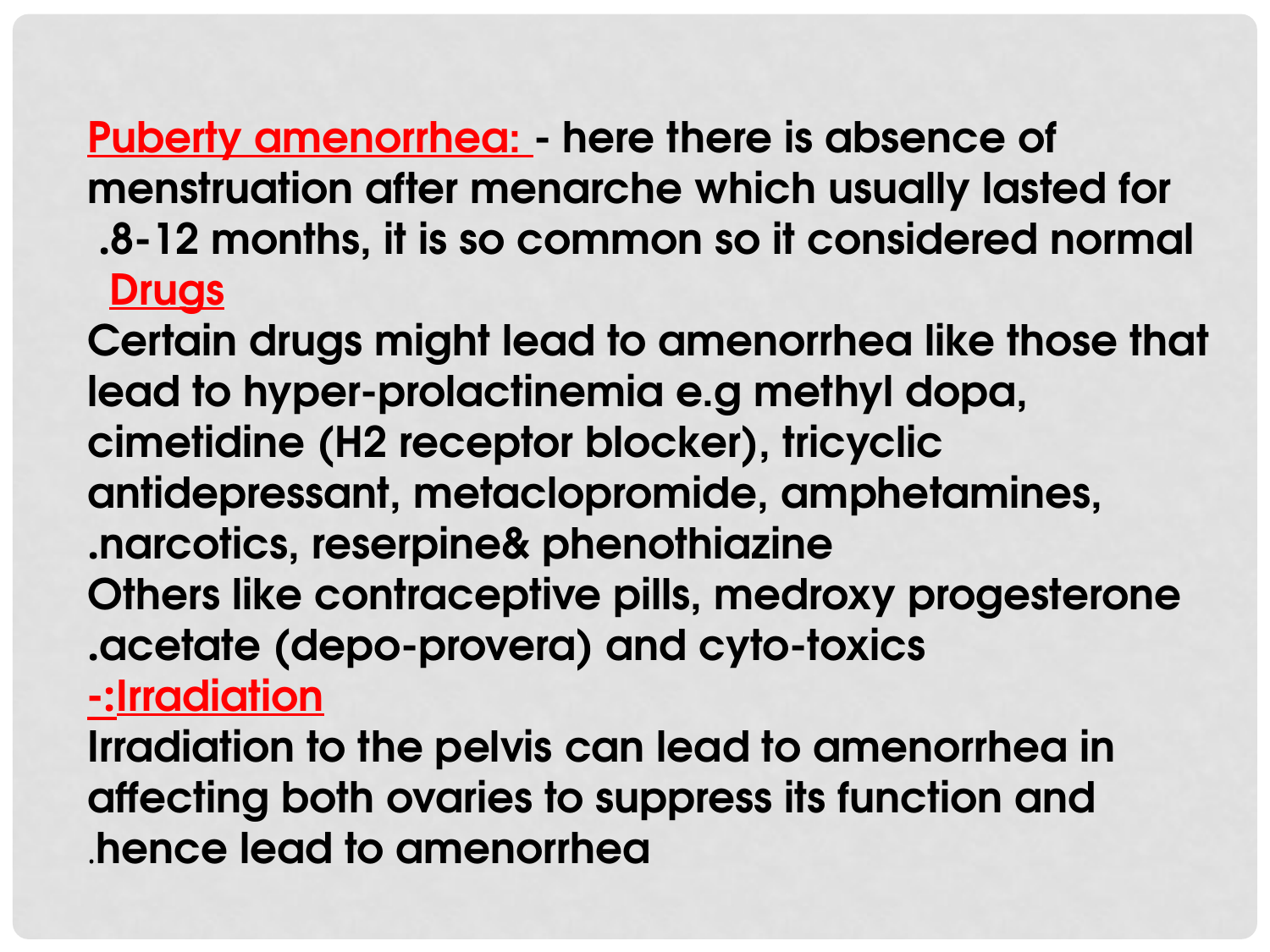

Puberty amenorrhea: - here there is absence of menstruation after menarche which usually lasted for 8-12 months, it is so common so it considered normal.
Drugs
Certain drugs might lead to amenorrhea like those that lead to hyper-prolactinemia e.g methyl dopa, cimetidine (H2 receptor blocker), tricyclic antidepressant, metaclopromide, amphetamines, narcotics, reserpine& phenothiazine.
Others like contraceptive pills, medroxy progesterone acetate (depo-provera) and cyto-toxics.
Irradiation:-
Irradiation to the pelvis can lead to amenorrhea in affecting both ovaries to suppress its function and hence lead to amenorrhea.